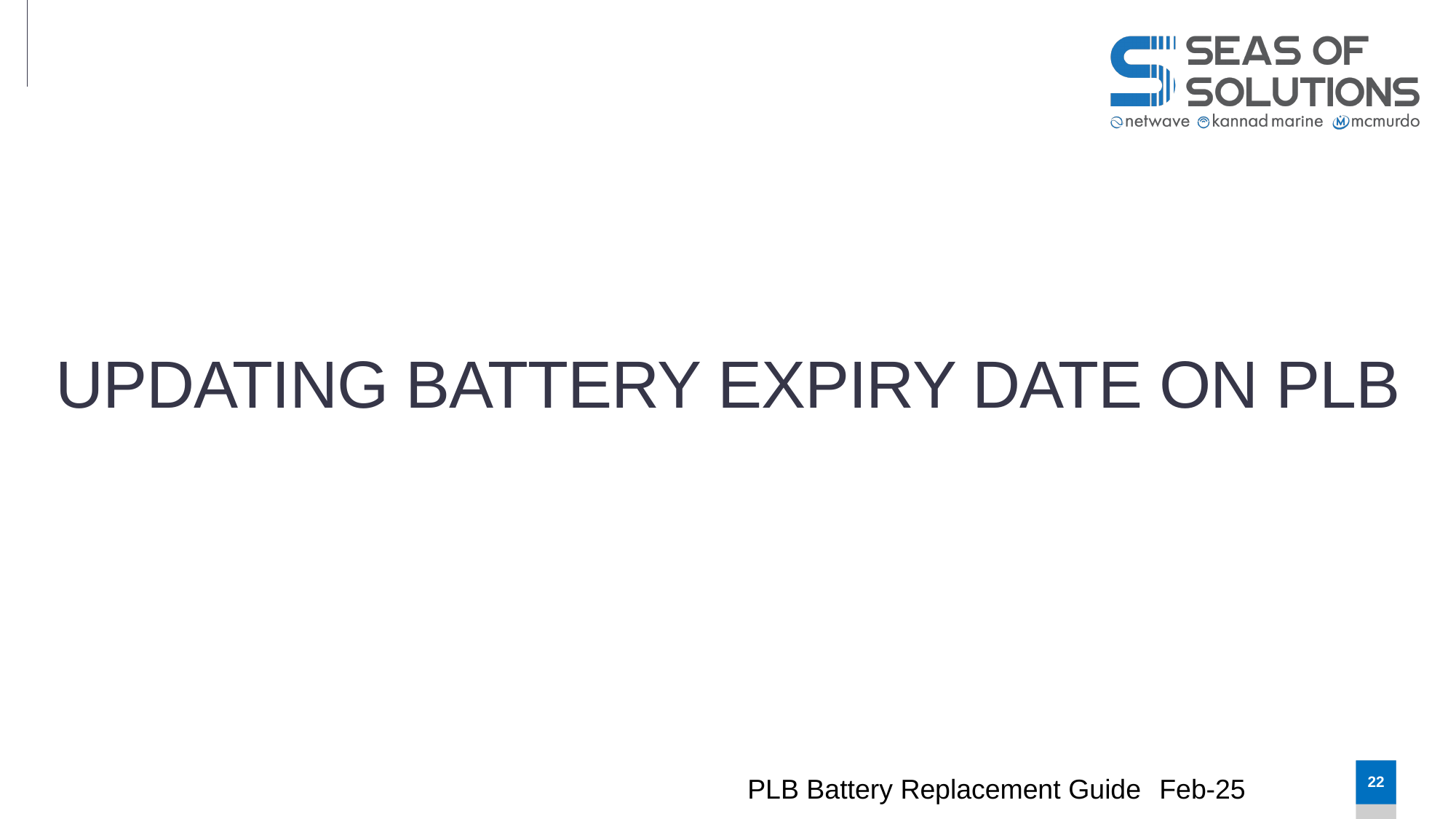

# Updating Battery Expiry date on PLB
PLB Battery Replacement Guide
Feb-25